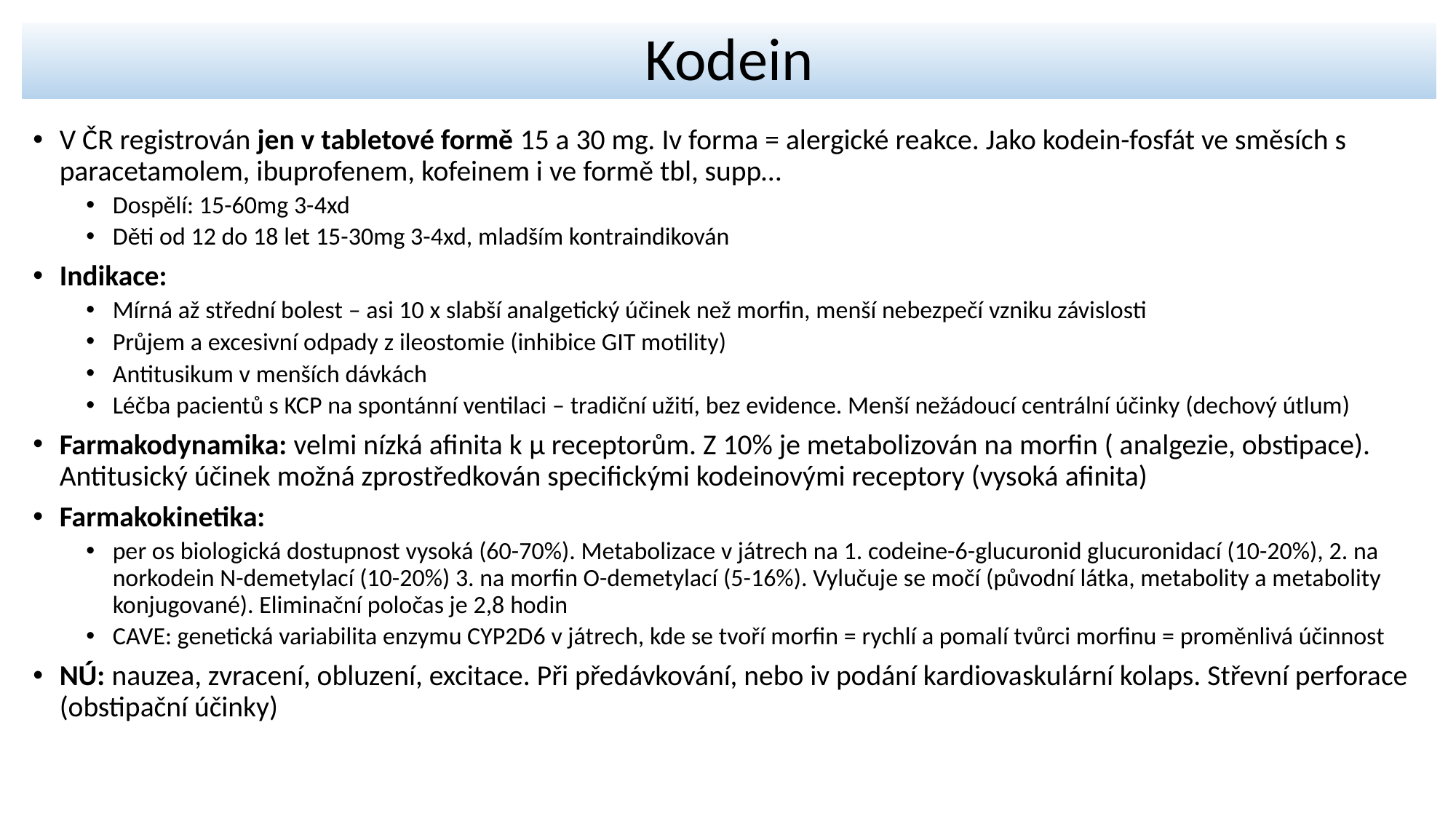

# Kodein
V ČR registrován jen v tabletové formě 15 a 30 mg. Iv forma = alergické reakce. Jako kodein-fosfát ve směsích s paracetamolem, ibuprofenem, kofeinem i ve formě tbl, supp…
Dospělí: 15-60mg 3-4xd
Děti od 12 do 18 let 15-30mg 3-4xd, mladším kontraindikován
Indikace:
Mírná až střední bolest – asi 10 x slabší analgetický účinek než morfin, menší nebezpečí vzniku závislosti
Průjem a excesivní odpady z ileostomie (inhibice GIT motility)
Antitusikum v menších dávkách
Léčba pacientů s KCP na spontánní ventilaci – tradiční užití, bez evidence. Menší nežádoucí centrální účinky (dechový útlum)
Farmakodynamika: velmi nízká afinita k μ receptorům. Z 10% je metabolizován na morfin ( analgezie, obstipace). Antitusický účinek možná zprostředkován specifickými kodeinovými receptory (vysoká afinita)
Farmakokinetika:
per os biologická dostupnost vysoká (60-70%). Metabolizace v játrech na 1. codeine-6-glucuronid glucuronidací (10-20%), 2. na norkodein N-demetylací (10-20%) 3. na morfin O-demetylací (5-16%). Vylučuje se močí (původní látka, metabolity a metabolity konjugované). Eliminační poločas je 2,8 hodin
CAVE: genetická variabilita enzymu CYP2D6 v játrech, kde se tvoří morfin = rychlí a pomalí tvůrci morfinu = proměnlivá účinnost
NÚ: nauzea, zvracení, obluzení, excitace. Při předávkování, nebo iv podání kardiovaskulární kolaps. Střevní perforace (obstipační účinky)